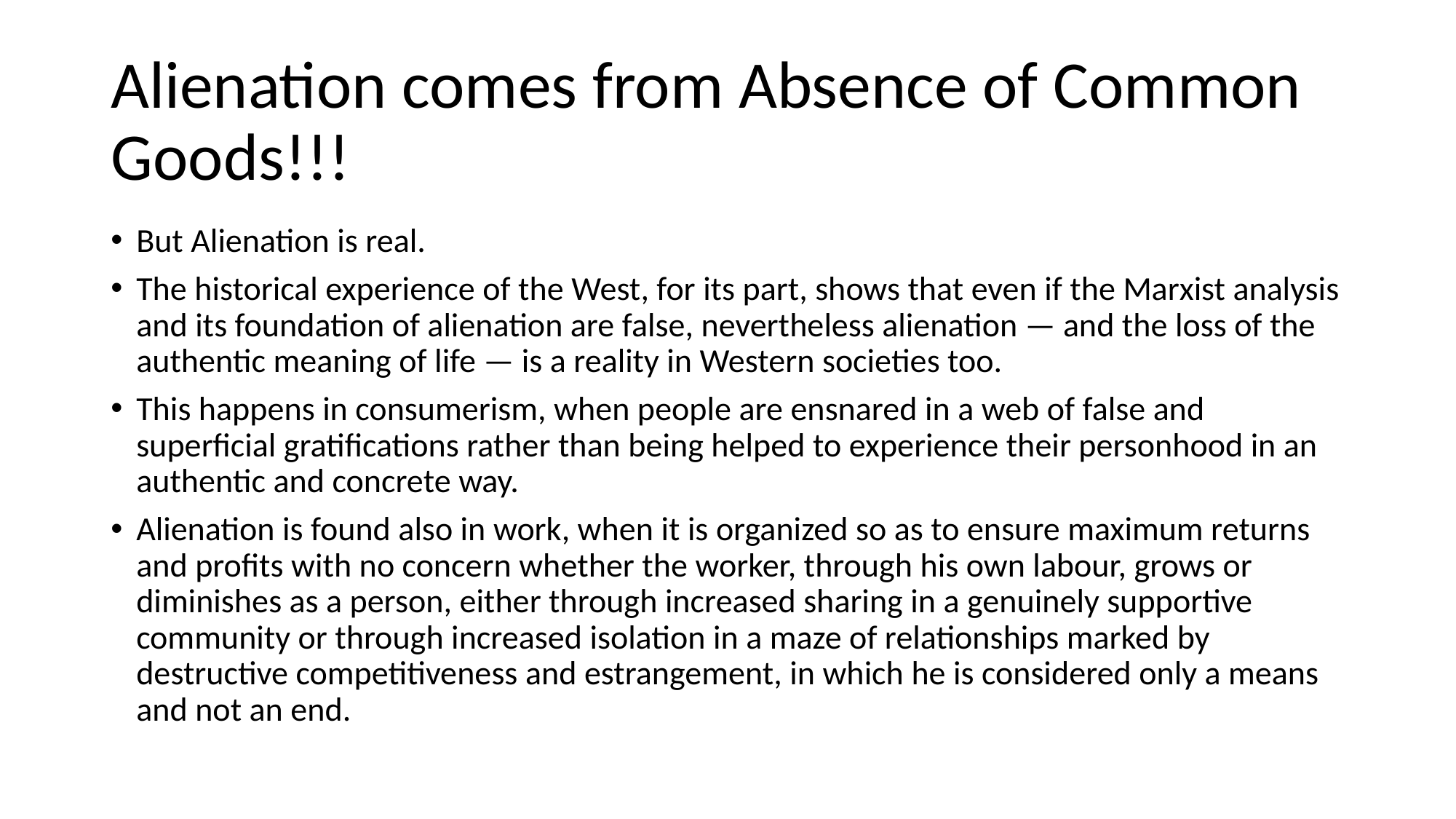

# Alienation comes from Absence of Common Goods!!!
But Alienation is real.
The historical experience of the West, for its part, shows that even if the Marxist analysis and its foundation of alienation are false, nevertheless alienation — and the loss of the authentic meaning of life — is a reality in Western societies too.
This happens in consumerism, when people are ensnared in a web of false and superficial gratifications rather than being helped to experience their personhood in an authentic and concrete way.
Alienation is found also in work, when it is organized so as to ensure maximum returns and profits with no concern whether the worker, through his own labour, grows or diminishes as a person, either through increased sharing in a genuinely supportive community or through increased isolation in a maze of relationships marked by destructive competitiveness and estrangement, in which he is considered only a means and not an end.